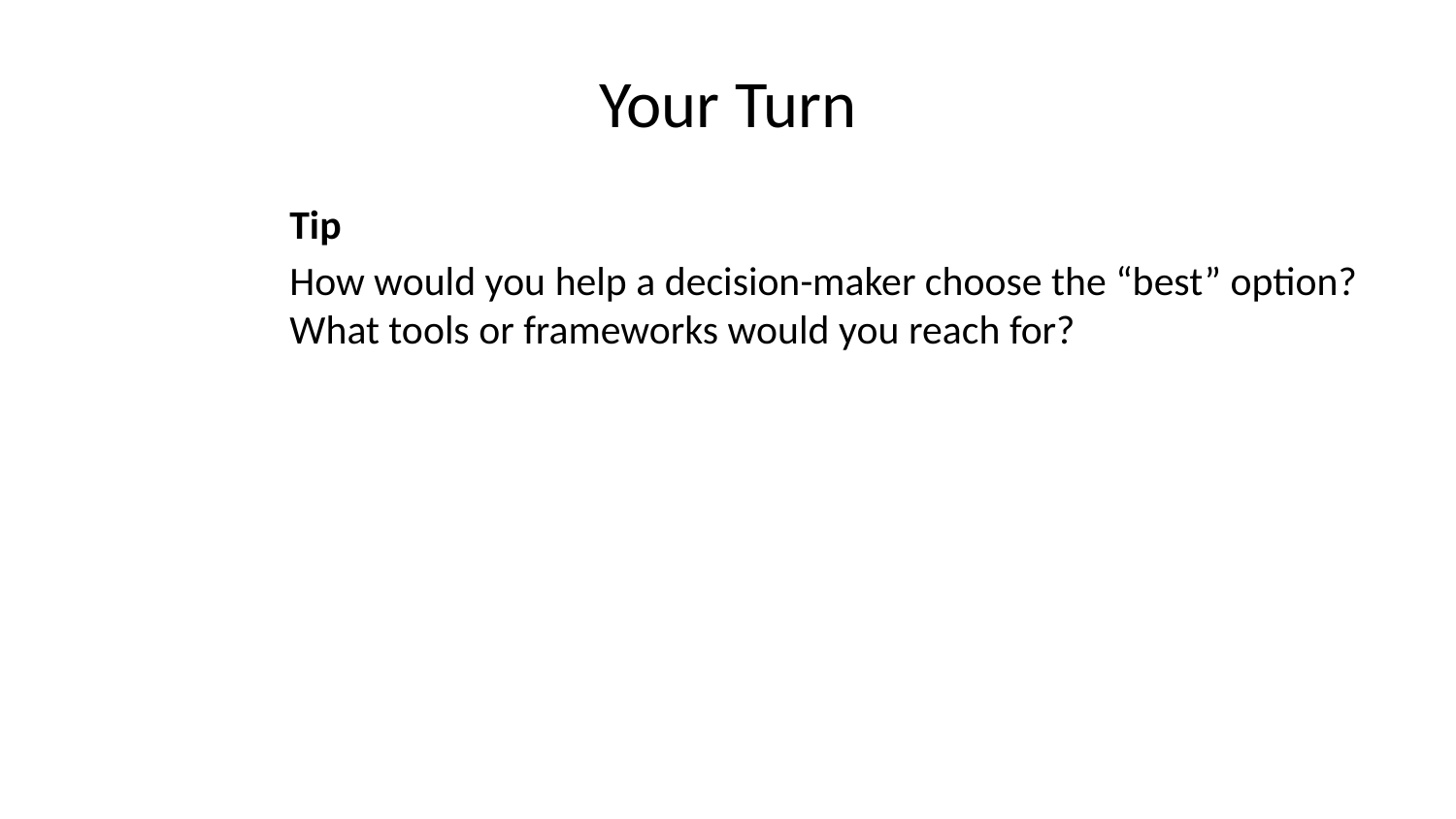

# Your Turn
Tip
How would you help a decision-maker choose the “best” option? What tools or frameworks would you reach for?